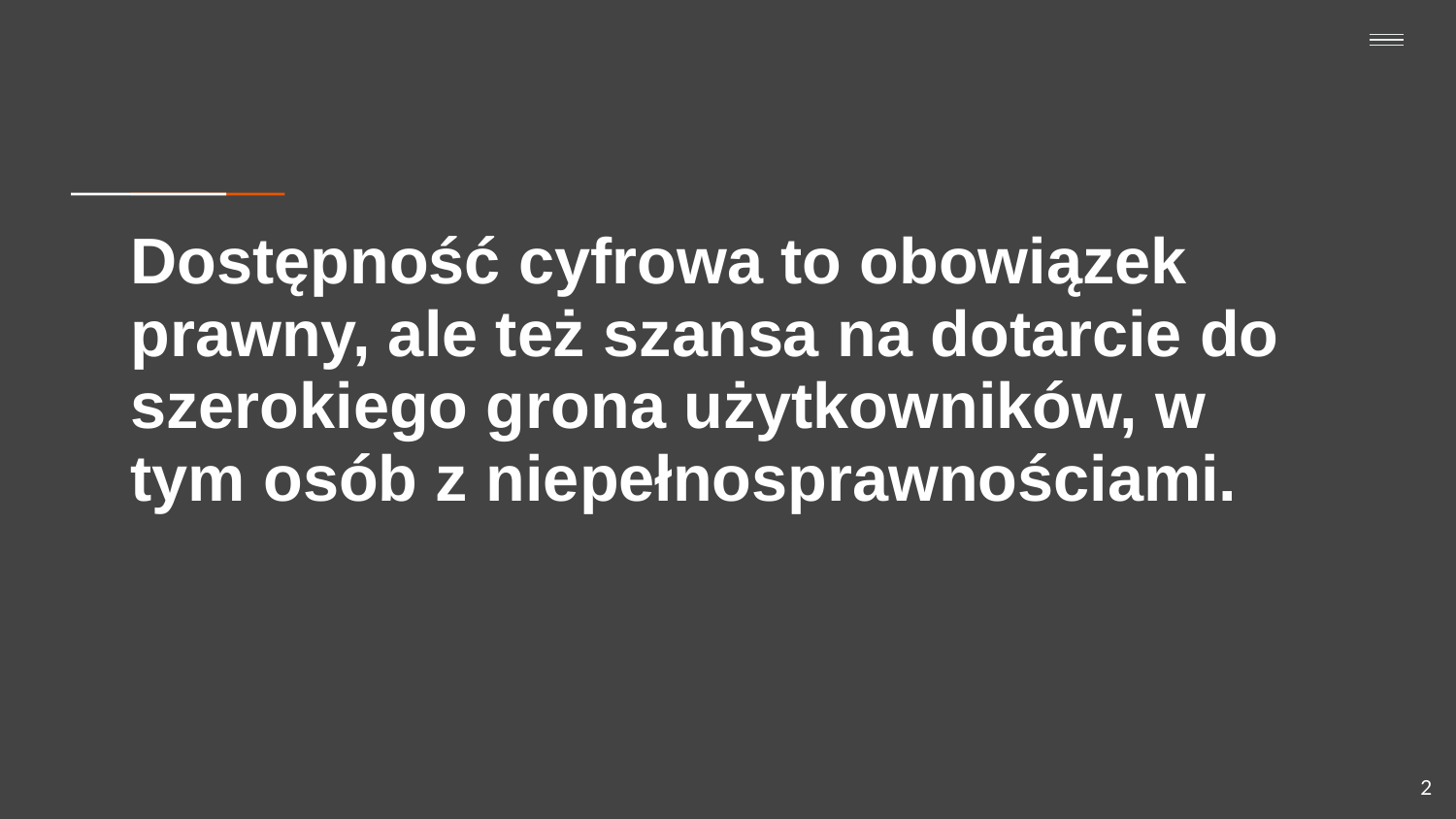

# Dostępność cyfrowa to obowiązek prawny, ale też szansa na dotarcie do szerokiego grona użytkowników, w tym osób z niepełnosprawnościami.
2